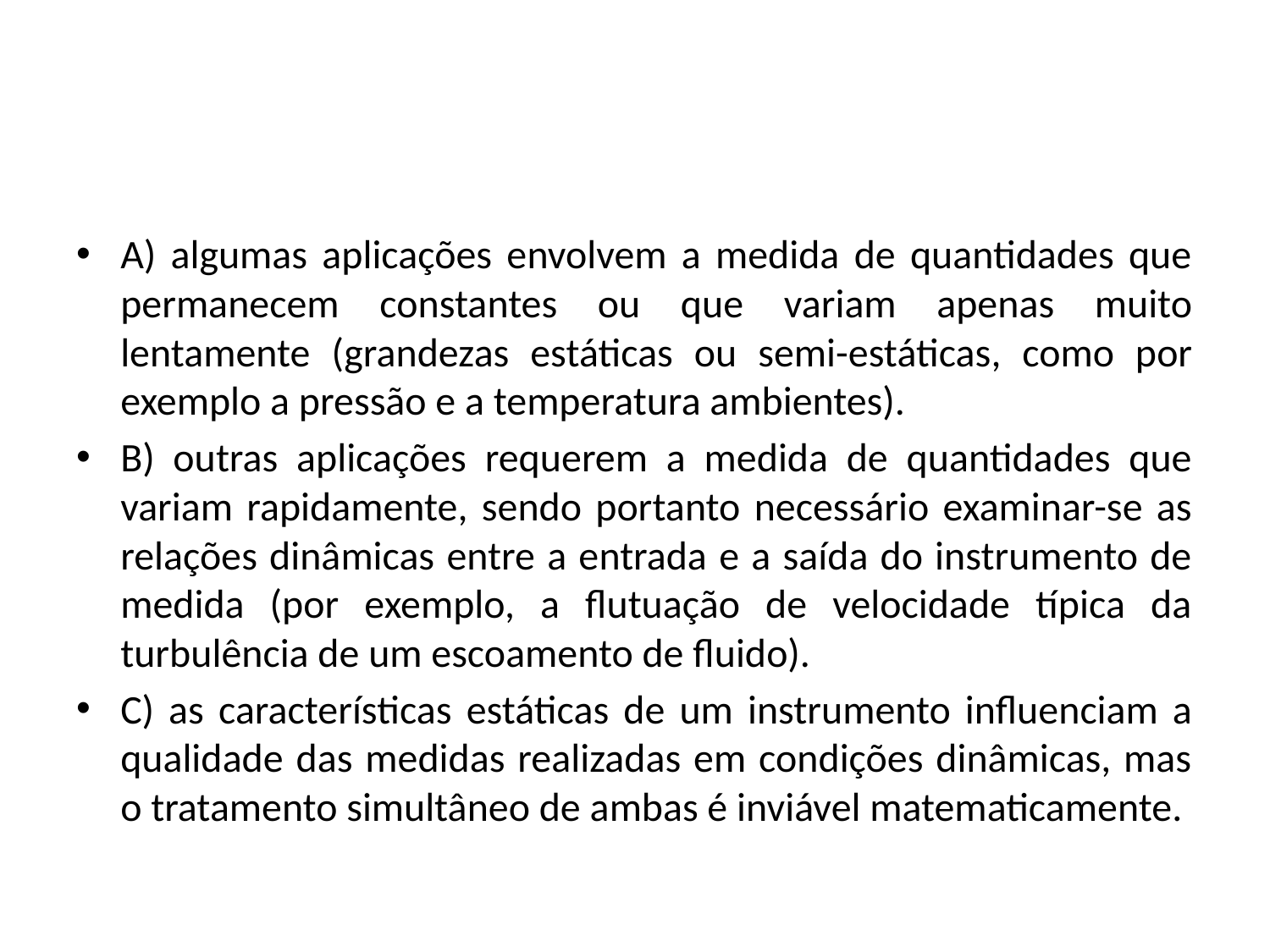

#
A) algumas aplicações envolvem a medida de quantidades que permanecem constantes ou que variam apenas muito lentamente (grandezas estáticas ou semi-estáticas, como por exemplo a pressão e a temperatura ambientes).
B) outras aplicações requerem a medida de quantidades que variam rapidamente, sendo portanto necessário examinar-se as relações dinâmicas entre a entrada e a saída do instrumento de medida (por exemplo, a flutuação de velocidade típica da turbulência de um escoamento de fluido).
C) as características estáticas de um instrumento influenciam a qualidade das medidas realizadas em condições dinâmicas, mas o tratamento simultâneo de ambas é inviável matematicamente.